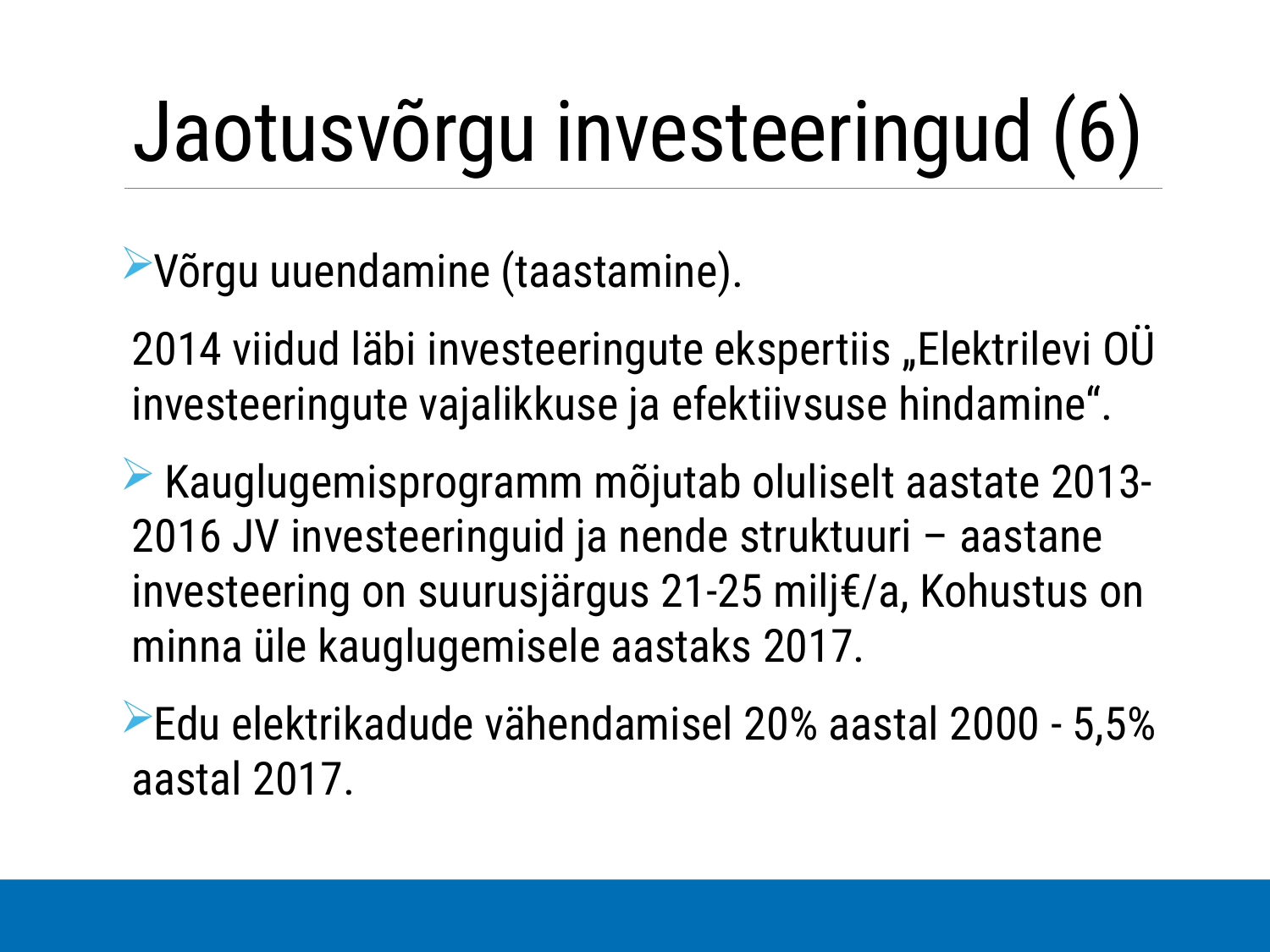

# Jaotusvõrgu investeeringud (6)
Võrgu uuendamine (taastamine).
2014 viidud läbi investeeringute ekspertiis „Elektrilevi OÜ investeeringute vajalikkuse ja efektiivsuse hindamine“.
 Kauglugemisprogramm mõjutab oluliselt aastate 2013-2016 JV investeeringuid ja nende struktuuri – aastane investeering on suurusjärgus 21-25 milj€/a, Kohustus on minna üle kauglugemisele aastaks 2017.
Edu elektrikadude vähendamisel 20% aastal 2000 - 5,5% aastal 2017.